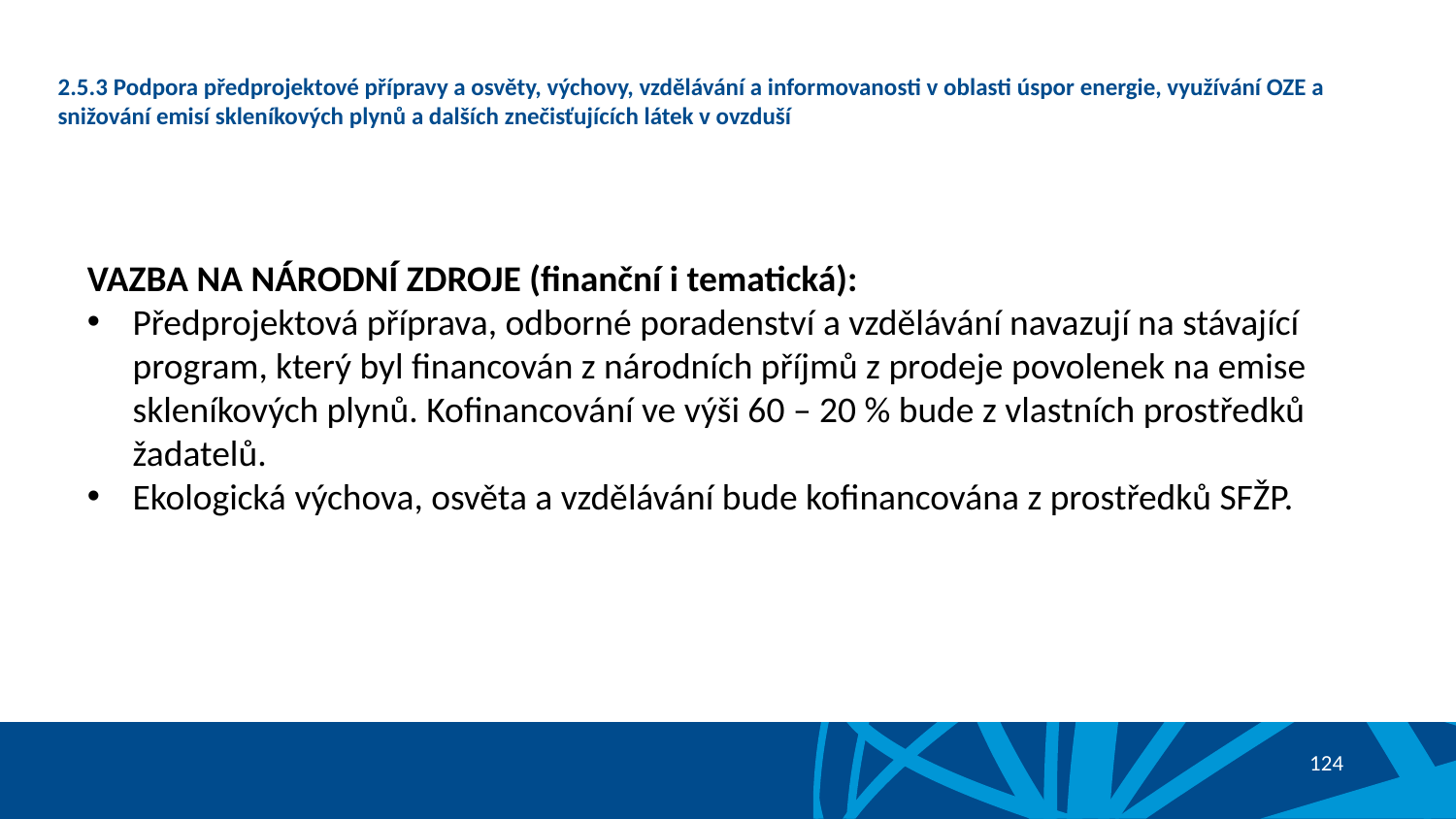

# 2.5.3 Podpora předprojektové přípravy a osvěty, výchovy, vzdělávání a informovanosti v oblasti úspor energie, využívání OZE a snižování emisí skleníkových plynů a dalších znečisťujících látek v ovzduší
VAZBA NA NÁRODNÍ ZDROJE (finanční i tematická):
Předprojektová příprava, odborné poradenství a vzdělávání navazují na stávající program, který byl financován z národních příjmů z prodeje povolenek na emise skleníkových plynů. Kofinancování ve výši 60 – 20 % bude z vlastních prostředků žadatelů.
Ekologická výchova, osvěta a vzdělávání bude kofinancována z prostředků SFŽP.